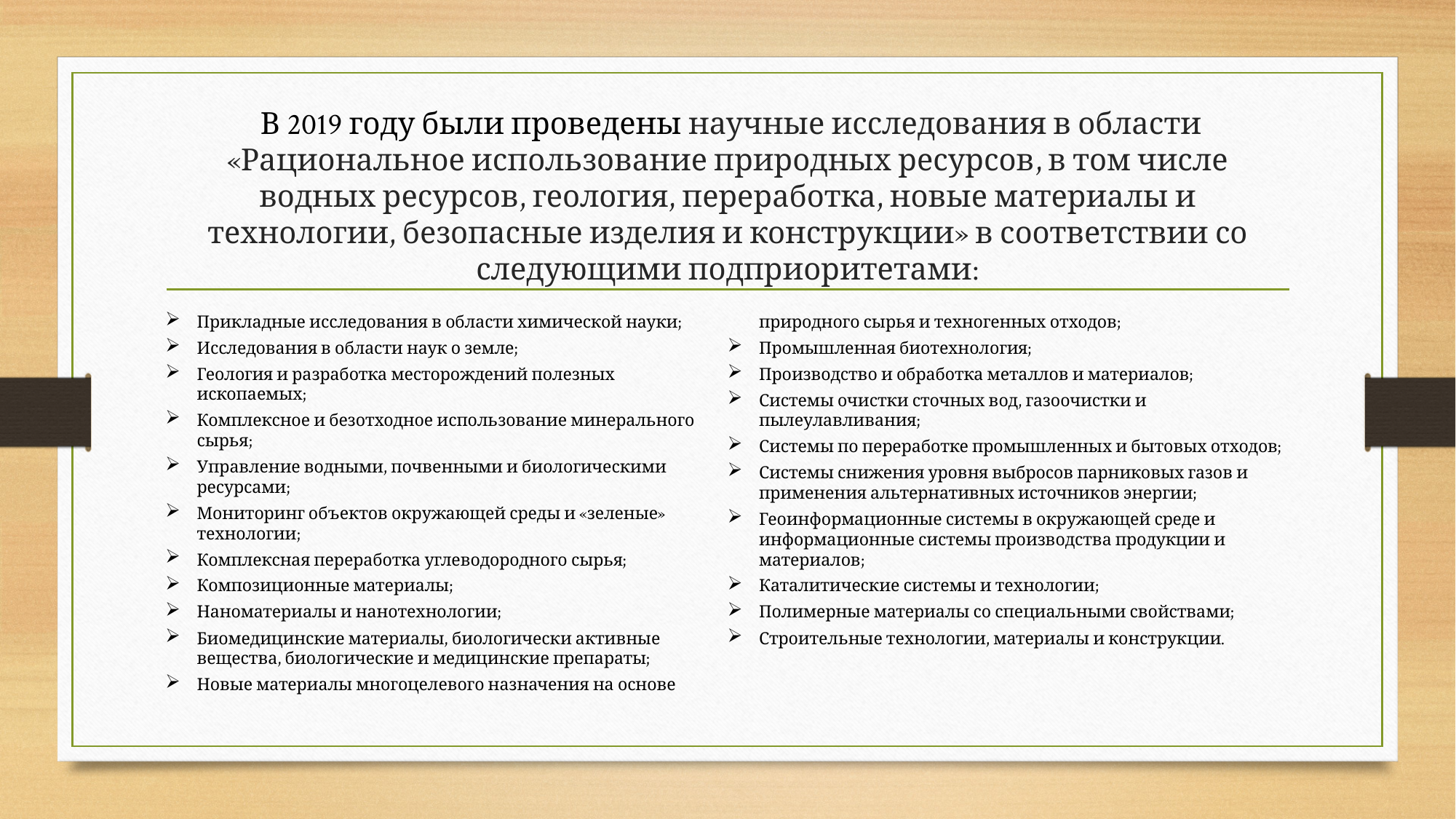

# В 2019 году были проведены научные исследования в области «Рациональное использование природных ресурсов, в том числе водных ресурсов, геология, переработка, новые материалы и технологии, безопасные изделия и конструкции» в соответствии со следующими подприоритетами:
Прикладные исследования в области химической науки;
Исследования в области наук о земле;
Геология и разработка месторождений полезных ископаемых;
Комплексное и безотходное использование минерального сырья;
Управление водными, почвенными и биологическими ресурсами;
Мониторинг объектов окружающей среды и «зеленые» технологии;
Комплексная переработка углеводородного сырья;
Композиционные материалы;
Наноматериалы и нанотехнологии;
Биомедицинские материалы, биологически активные вещества, биологические и медицинские препараты;
Новые материалы многоцелевого назначения на основе природного сырья и техногенных отходов;
Промышленная биотехнология;
Производство и обработка металлов и материалов;
Системы очистки сточных вод, газоочистки и пылеулавливания;
Системы по переработке промышленных и бытовых отходов;
Системы снижения уровня выбросов парниковых газов и применения альтернативных источников энергии;
Геоинформационные системы в окружающей среде и информационные системы производства продукции и материалов;
Каталитические системы и технологии;
Полимерные материалы со специальными свойствами;
Строительные технологии, материалы и конструкции.